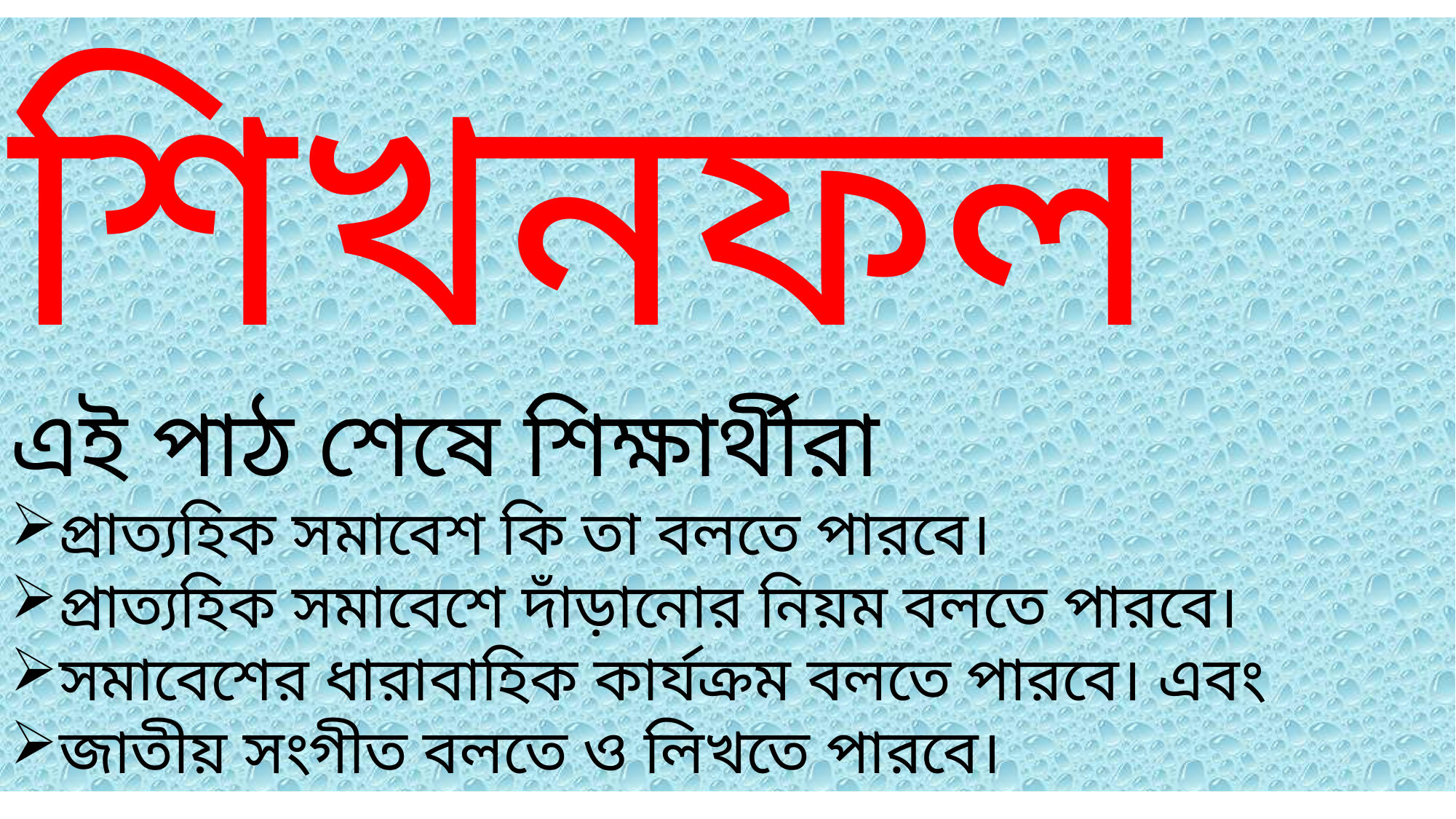

শিখনফল
এই পাঠ শেষে শিক্ষার্থীরা
প্রাত্যহিক সমাবেশ কি তা বলতে পারবে।
প্রাত্যহিক সমাবেশে দাঁড়ানোর নিয়ম বলতে পারবে।
সমাবেশের ধারাবাহিক কার্যক্রম বলতে পারবে। এবং
জাতীয় সংগীত বলতে ও লিখতে পারবে।